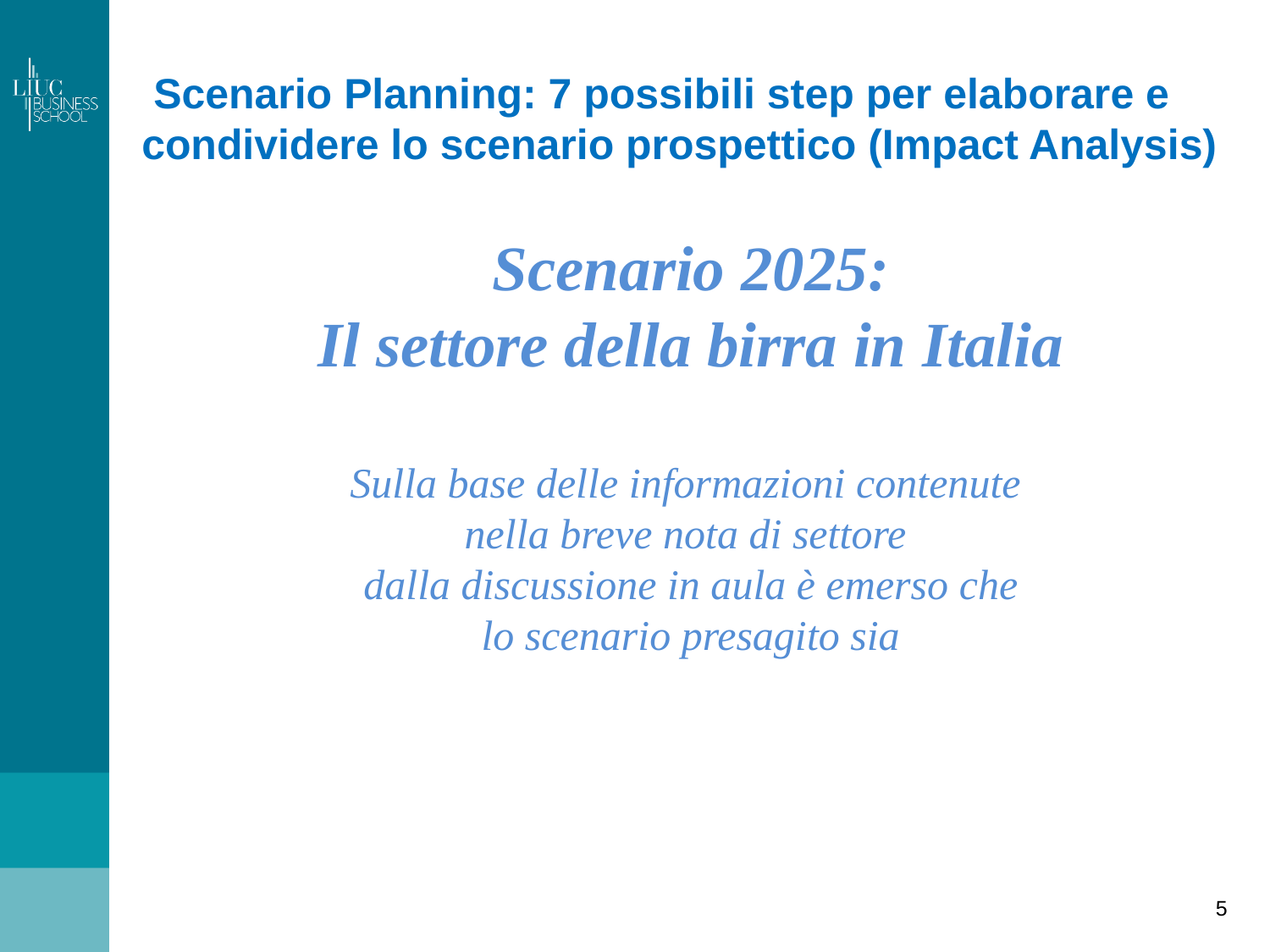

# Scenario Planning: 7 possibili step per elaborare e condividere lo scenario prospettico (Impact Analysis)
Scenario 2025:
Il settore della birra in Italia

Sulla base delle informazioni contenute
nella breve nota di settore
dalla discussione in aula è emerso che
lo scenario presagito sia

5